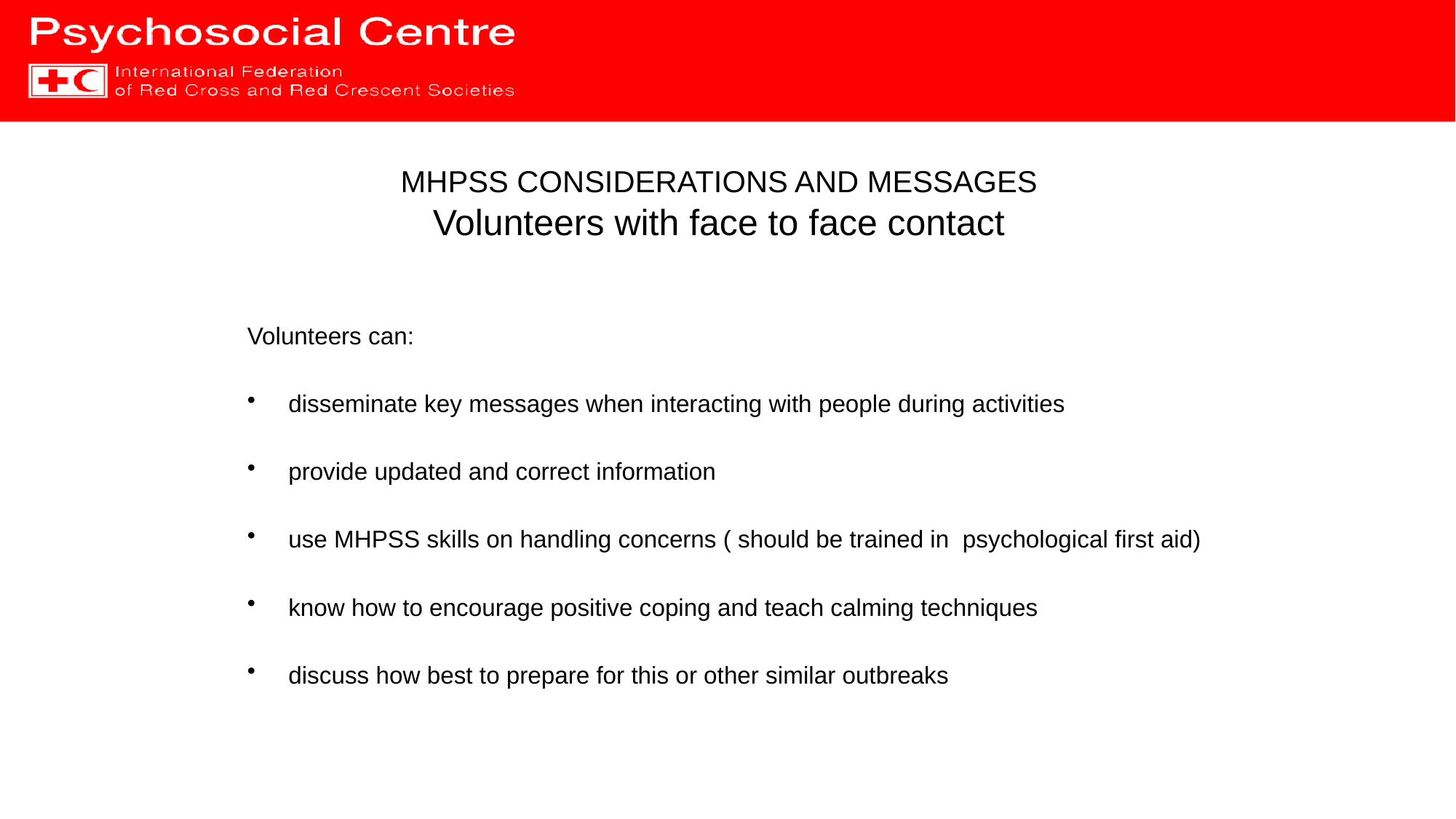

# MHPSS CONSIDERATIONS AND MESSAGES Volunteers with face to face contact
Volunteers can:

disseminate key messages when interacting with people during activities

provide updated and correct information

use MHPSS skills on handling concerns ( should be trained in  psychological first aid)

know how to encourage positive coping and teach calming techniques

discuss how best to prepare for this or other similar outbreaks